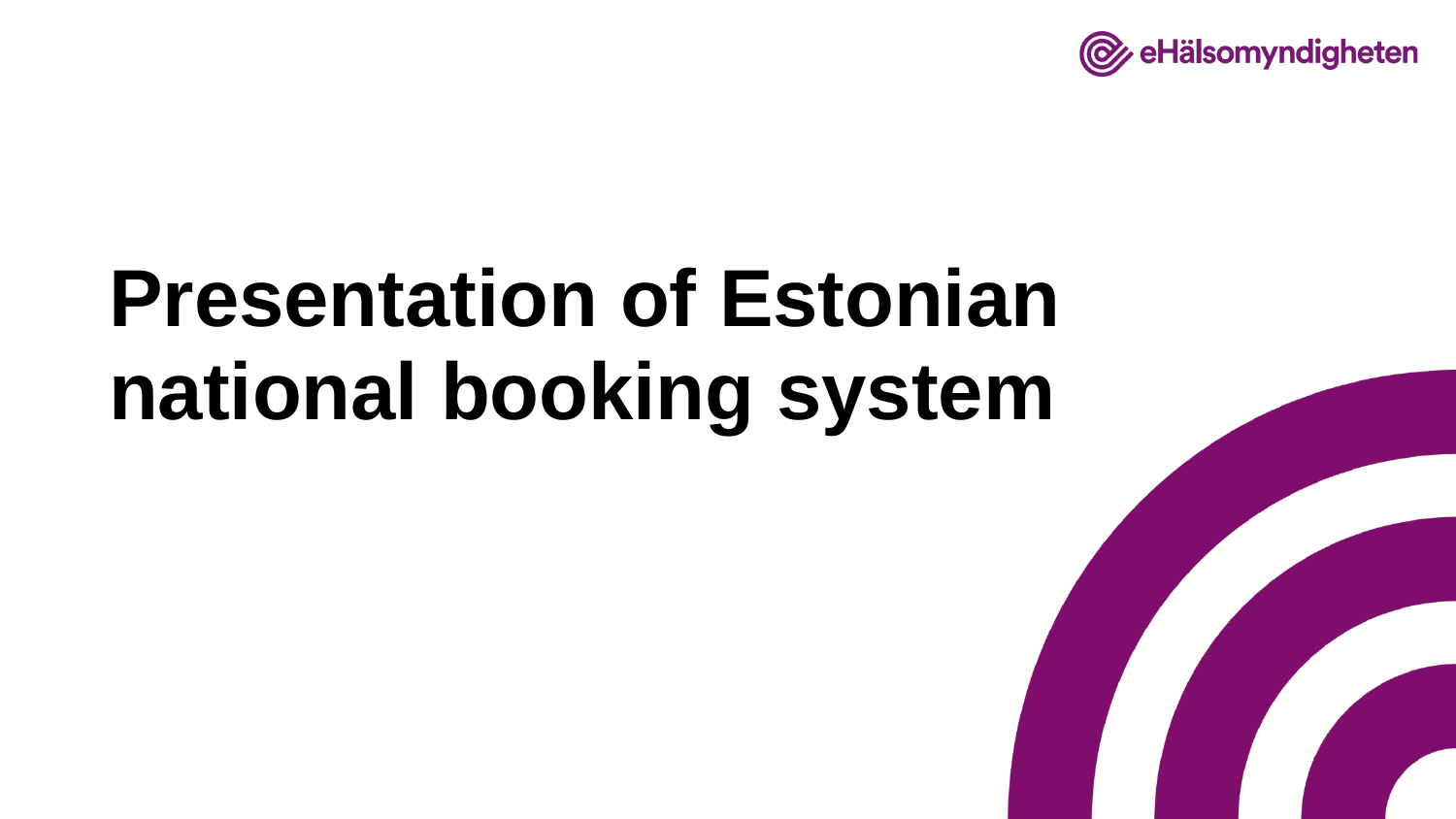

# Presentation of Estonian national booking system